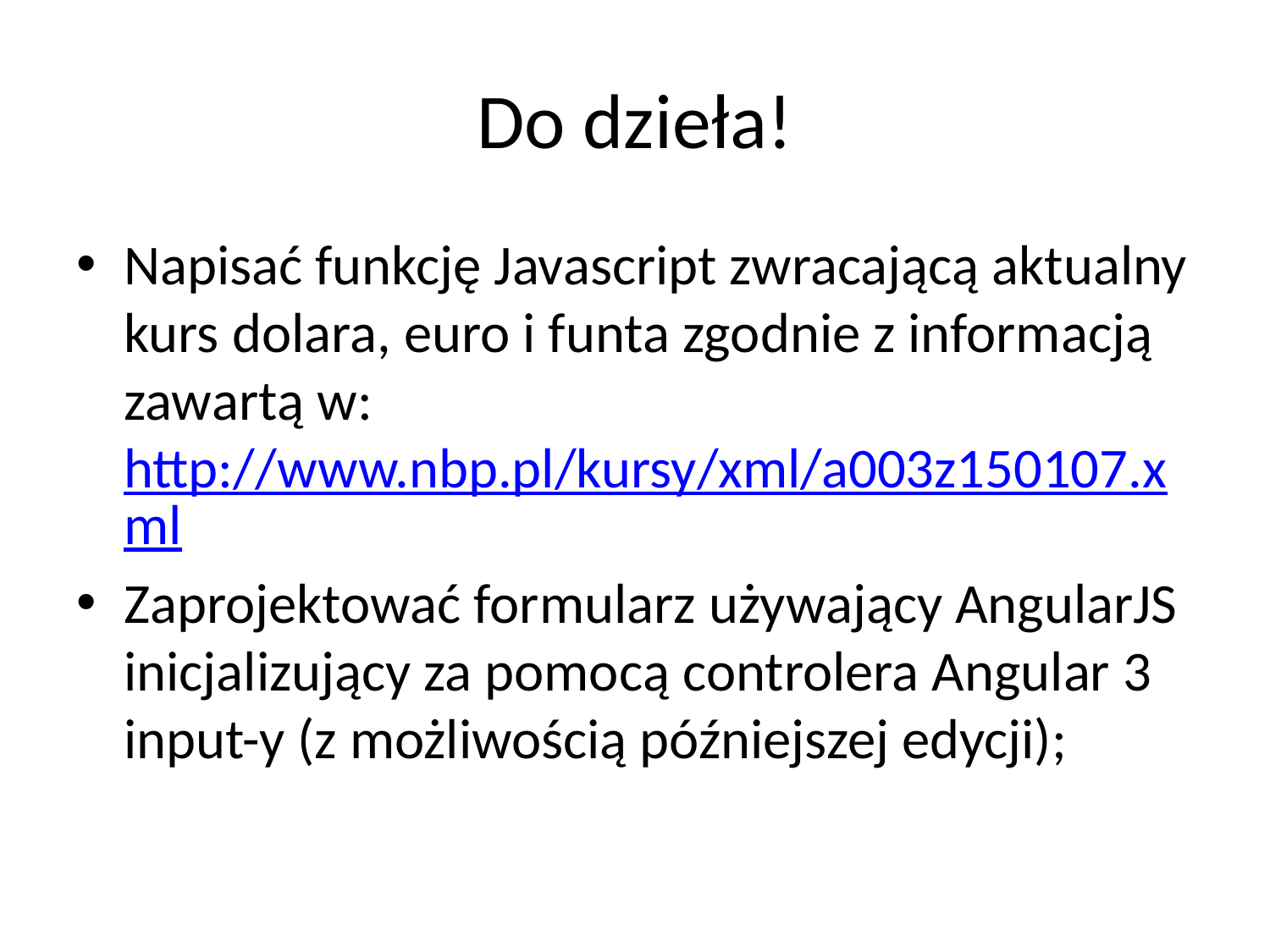

# Do dzieła!
Napisać funkcję Javascript zwracającą aktualny kurs dolara, euro i funta zgodnie z informacją zawartą w: http://www.nbp.pl/kursy/xml/a003z150107.xml
Zaprojektować formularz używający AngularJS inicjalizujący za pomocą controlera Angular 3 input-y (z możliwością późniejszej edycji);